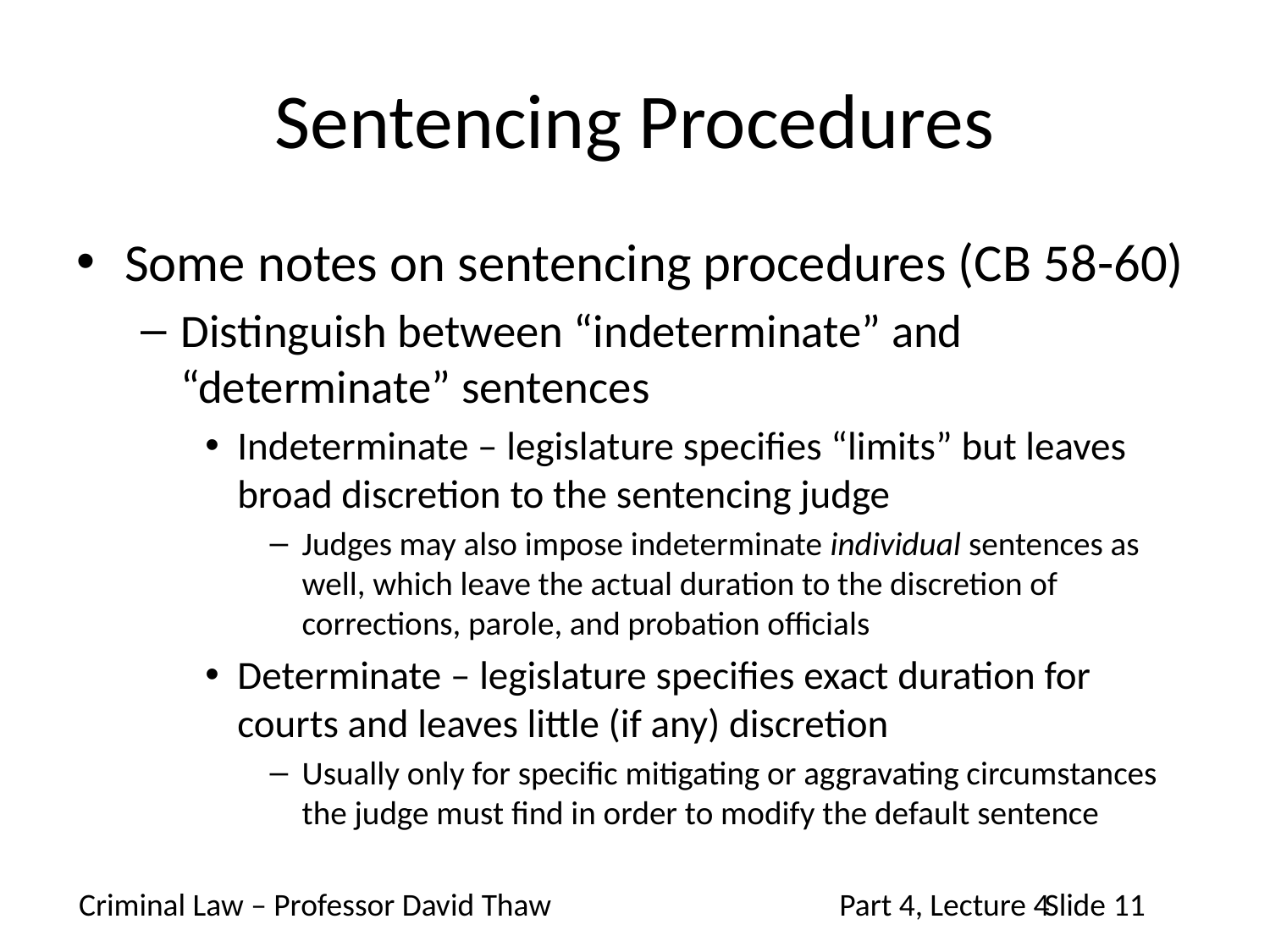

# Sentencing Procedures
Some notes on sentencing procedures (CB 58-60)
Distinguish between “indeterminate” and “determinate” sentences
Indeterminate – legislature specifies “limits” but leaves broad discretion to the sentencing judge
Judges may also impose indeterminate individual sentences as well, which leave the actual duration to the discretion of corrections, parole, and probation officials
Determinate – legislature specifies exact duration for courts and leaves little (if any) discretion
Usually only for specific mitigating or aggravating circumstances the judge must find in order to modify the default sentence